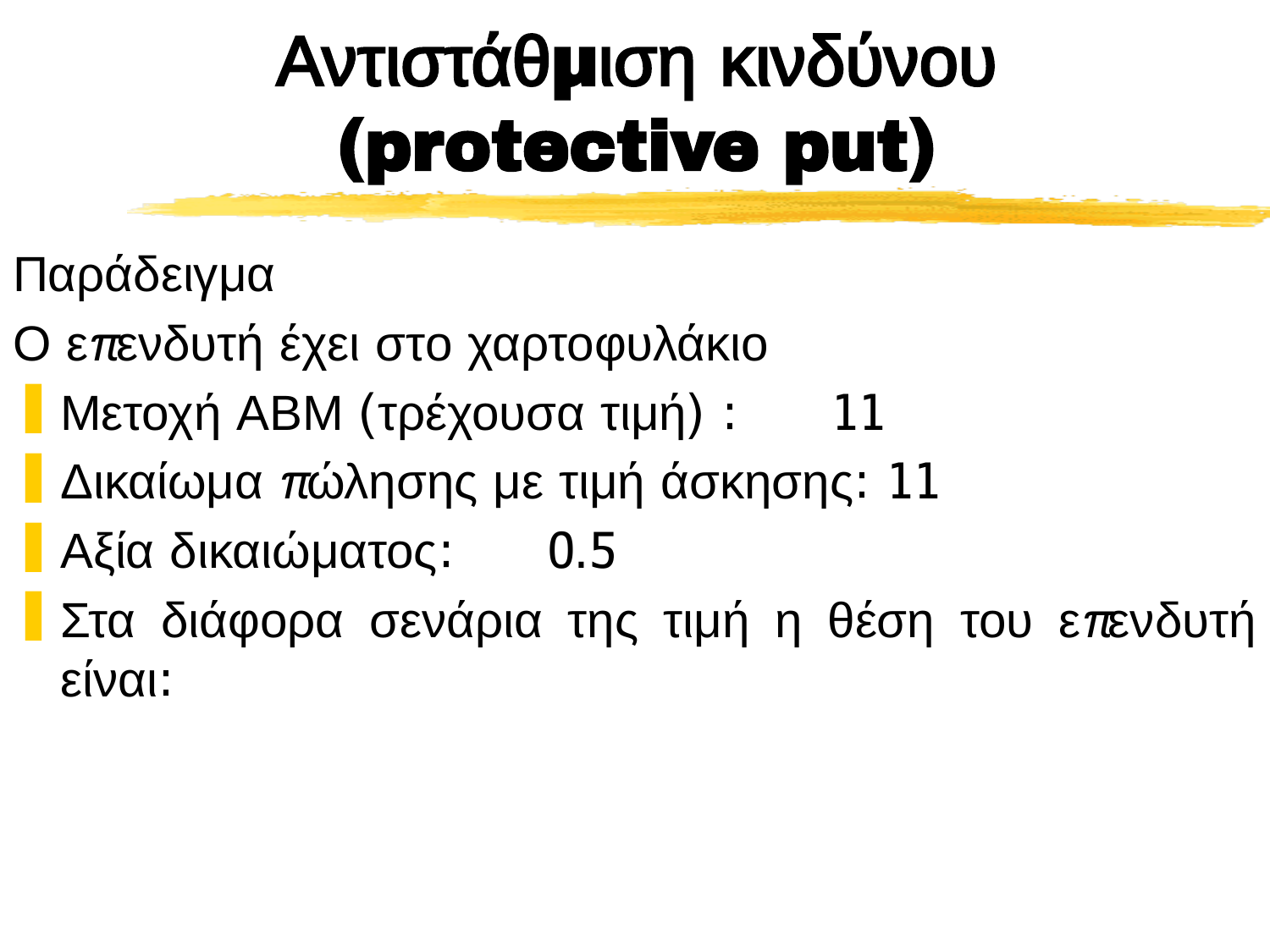

# Αντιστάθμιση κινδύνου (protective put)
Παράδειγμα
Ο επενδυτή έχει στο χαρτοφυλάκιο
Μετοχή ΑΒΜ (τρέχουσα τιμή) :      11
Δικαίωμα πώλησης με τιμή άσκησης: 11
Αξία δικαιώματος:      0.5
Στα διάφορα σενάρια της τιμή η θέση του επενδυτή είναι: